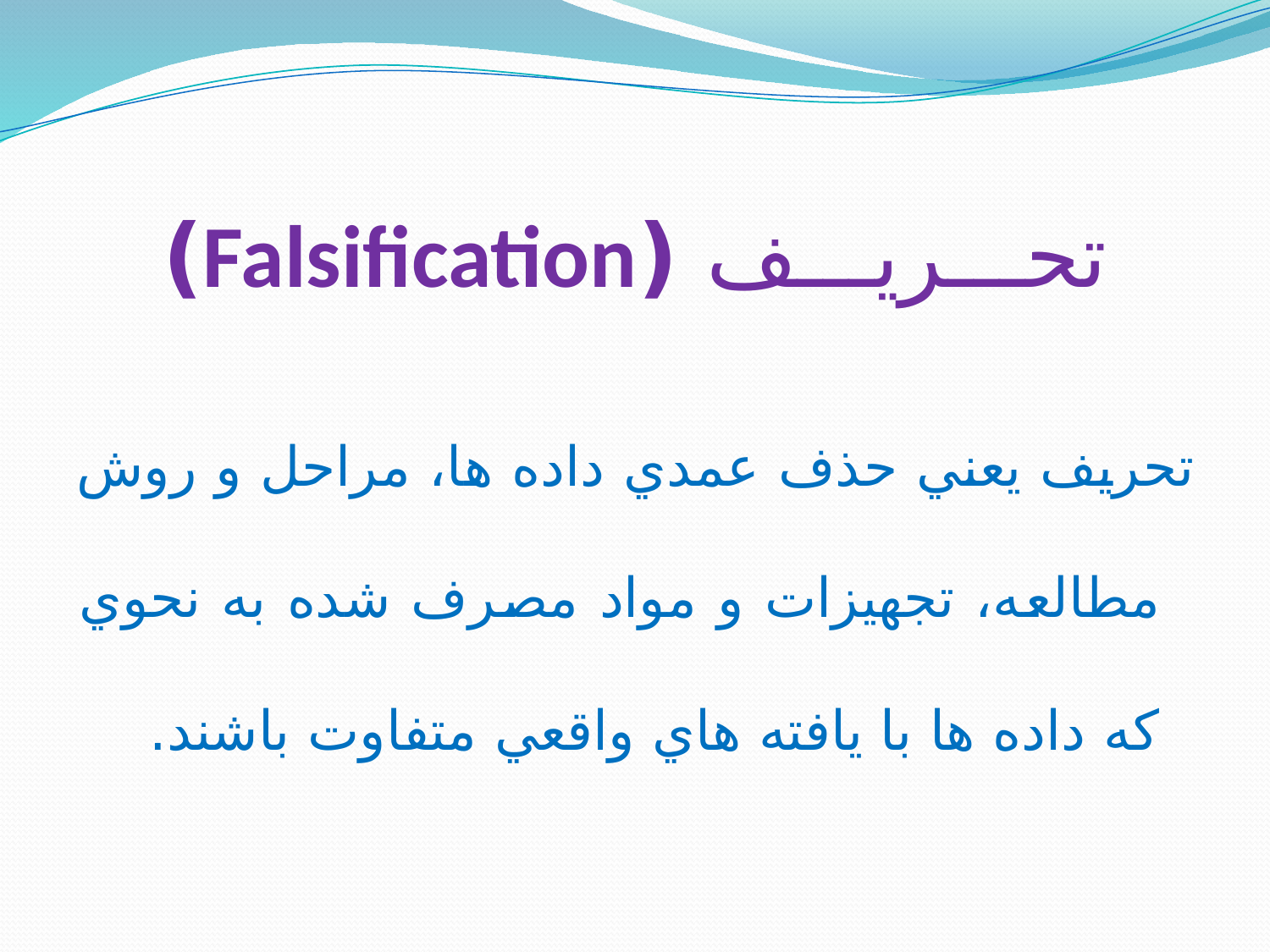

# تحـــريـــف (Falsification)
تحريف يعني حذف عمدي داده ها، مراحل و روش مطالعه، تجهيزات و مواد مصرف شده به نحوي كه داده ها با يافته هاي واقعي متفاوت باشند.